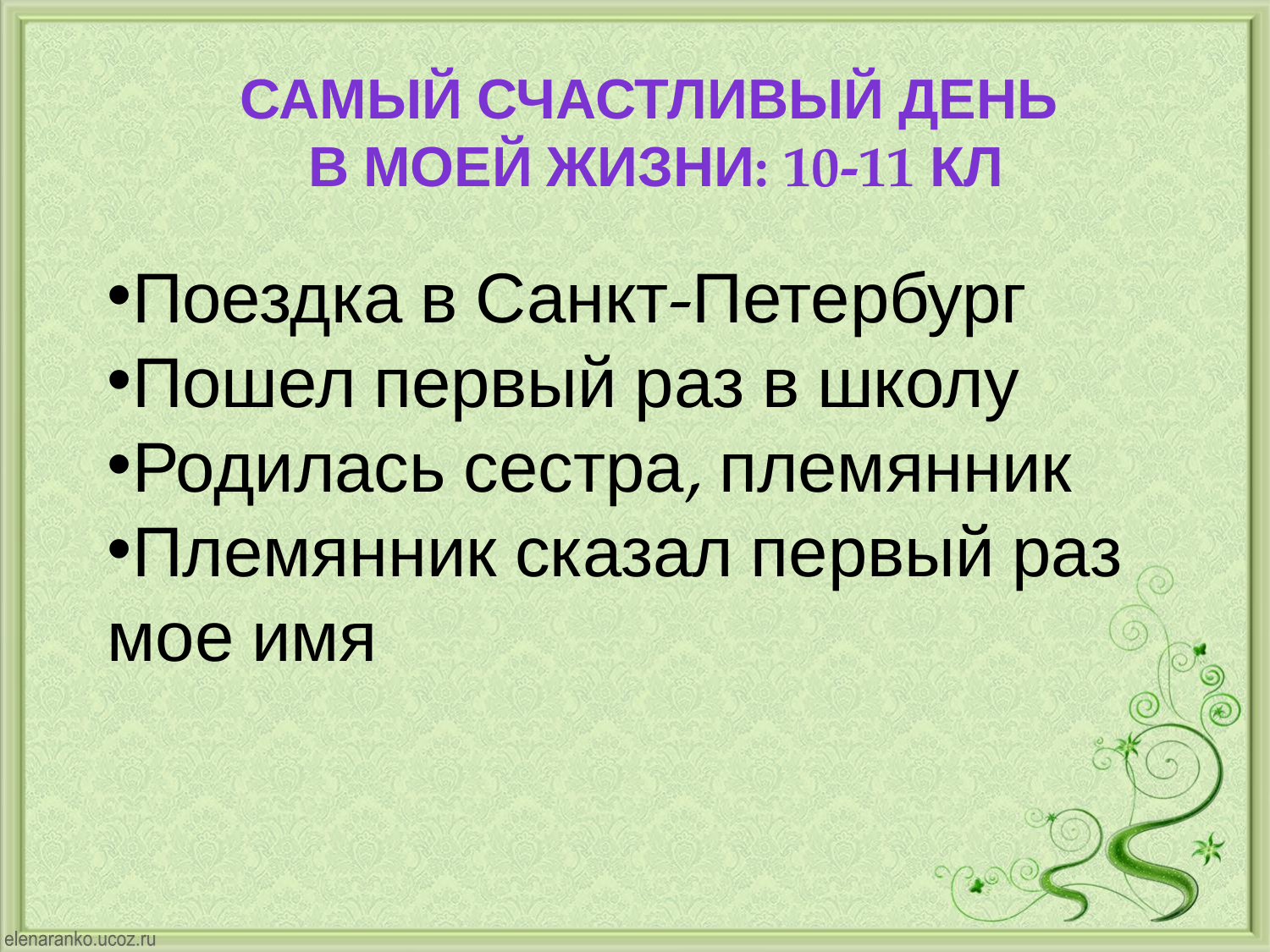

Самый счастливый день
в моей жизни: 10-11 кл
Поездка в Санкт-Петербург
Пошел первый раз в школу
Родилась сестра, племянник
Племянник сказал первый раз мое имя